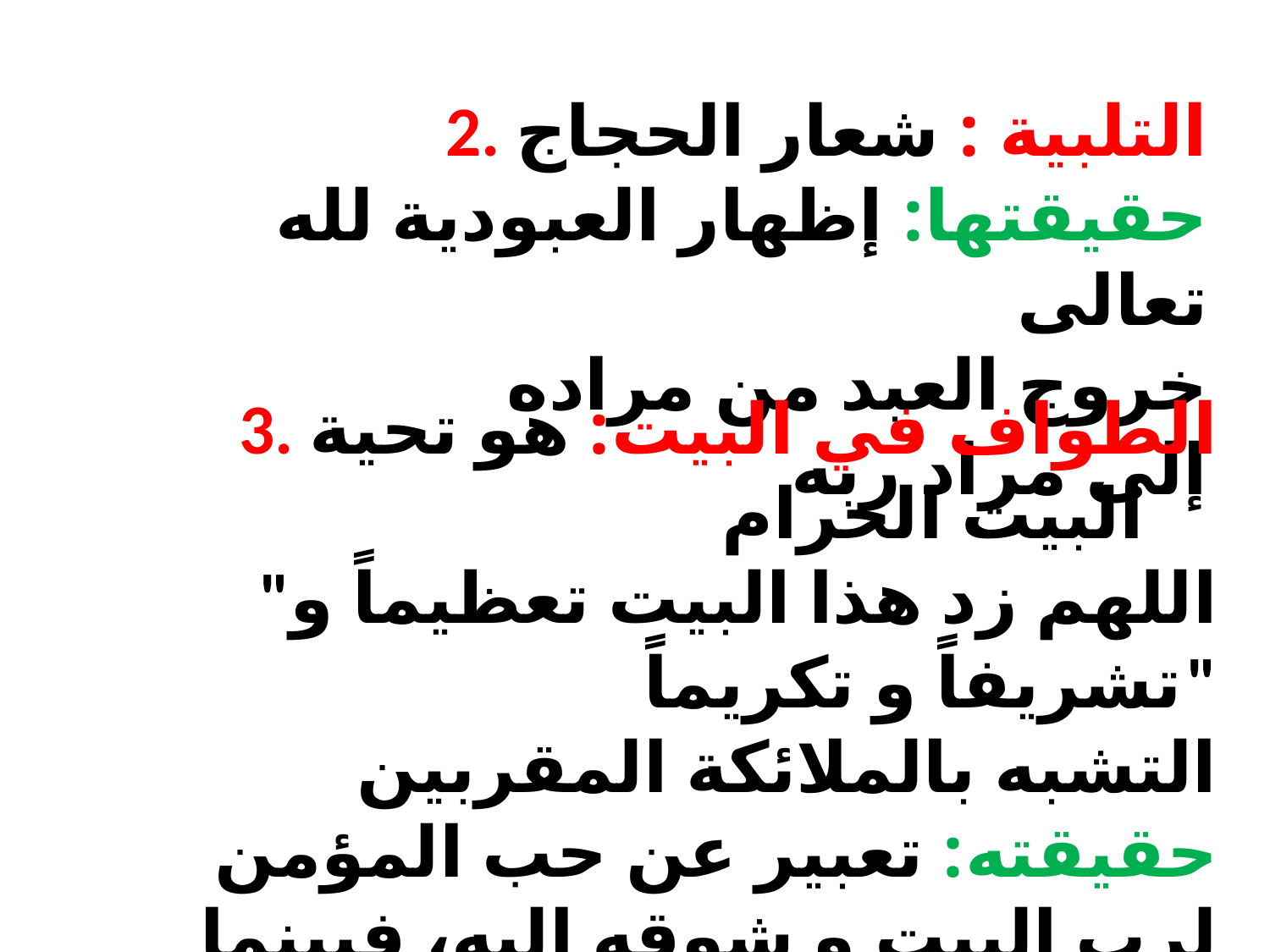

2. التلبية : شعار الحجاج
حقيقتها: إظهار العبودية لله تعالى
               خروج العبد من مراده إلى مراد ربه
3. الطواف في البيت: هو تحية البيت الحرام
"اللهم زد هذا البيت تعظيماً و تشريفاً و تكريماً"
التشبه بالملائكة المقربين
حقيقته: تعبير عن حب المؤمن لرب البيت و شوقه إليه، فبينما يطوف الجسد بالبيت، يطوف القلب والروح برب البيت